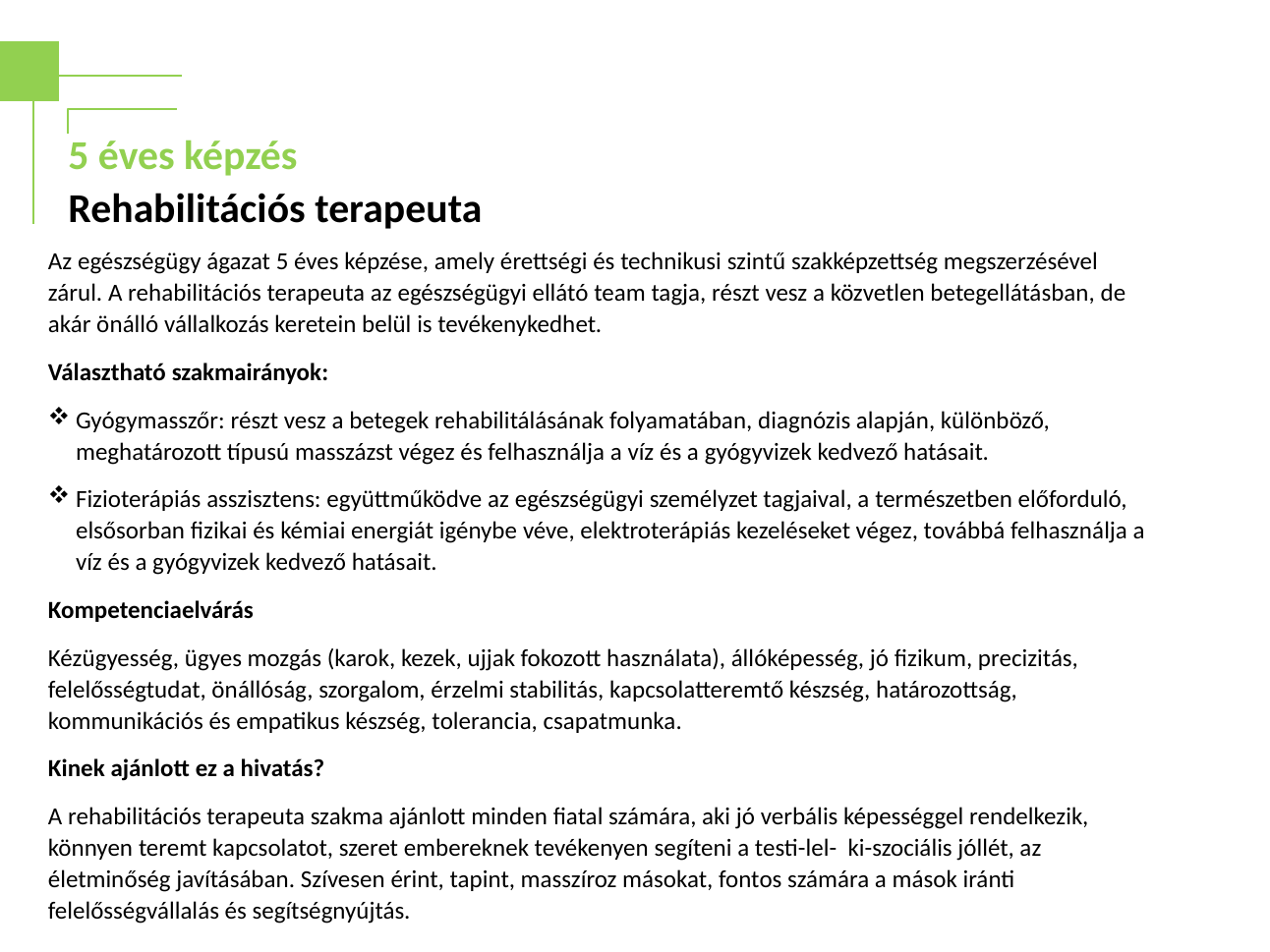

5 éves képzés
Rehabilitációs terapeuta
Az egészségügy ágazat 5 éves képzése, amely érettségi és technikusi szintű szakképzettség megszerzésével zárul. A rehabilitációs terapeuta az egészségügyi ellátó team tagja, részt vesz a közvetlen betegellátásban, de akár önálló vállalkozás keretein belül is tevékenykedhet.
Választható szakmairányok:
Gyógymasszőr: részt vesz a betegek rehabilitálásának folyamatában, diagnózis alapján, különböző, meghatározott típusú masszázst végez és felhasználja a víz és a gyógyvizek kedvező hatásait.
Fizioterápiás asszisztens: együttműködve az egészségügyi személyzet tagjaival, a természetben előforduló, elsősorban ﬁzikai és kémiai energiát igénybe véve, elektroterápiás kezeléseket végez, továbbá felhasználja a víz és a gyógyvizek kedvező hatásait.
Kompetenciaelvárás
Kézügyesség, ügyes mozgás (karok, kezek, ujjak fokozott használata), állóképesség, jó ﬁzikum, precizitás, felelősségtudat, önállóság, szorgalom, érzelmi stabilitás, kapcsolatteremtő készség, határozottság, kommunikációs és empatikus készség, tolerancia, csapatmunka.
Kinek ajánlott ez a hivatás?
A rehabilitációs terapeuta szakma ajánlott minden ﬁatal számára, aki jó verbális képességgel rendelkezik, könnyen teremt kapcsolatot, szeret embereknek tevékenyen segíteni a testi-lel-  ki-szociális jóllét, az életminőség javításában. Szívesen érint, tapint, masszíroz másokat, fontos számára a mások iránti felelősségvállalás és segítségnyújtás.